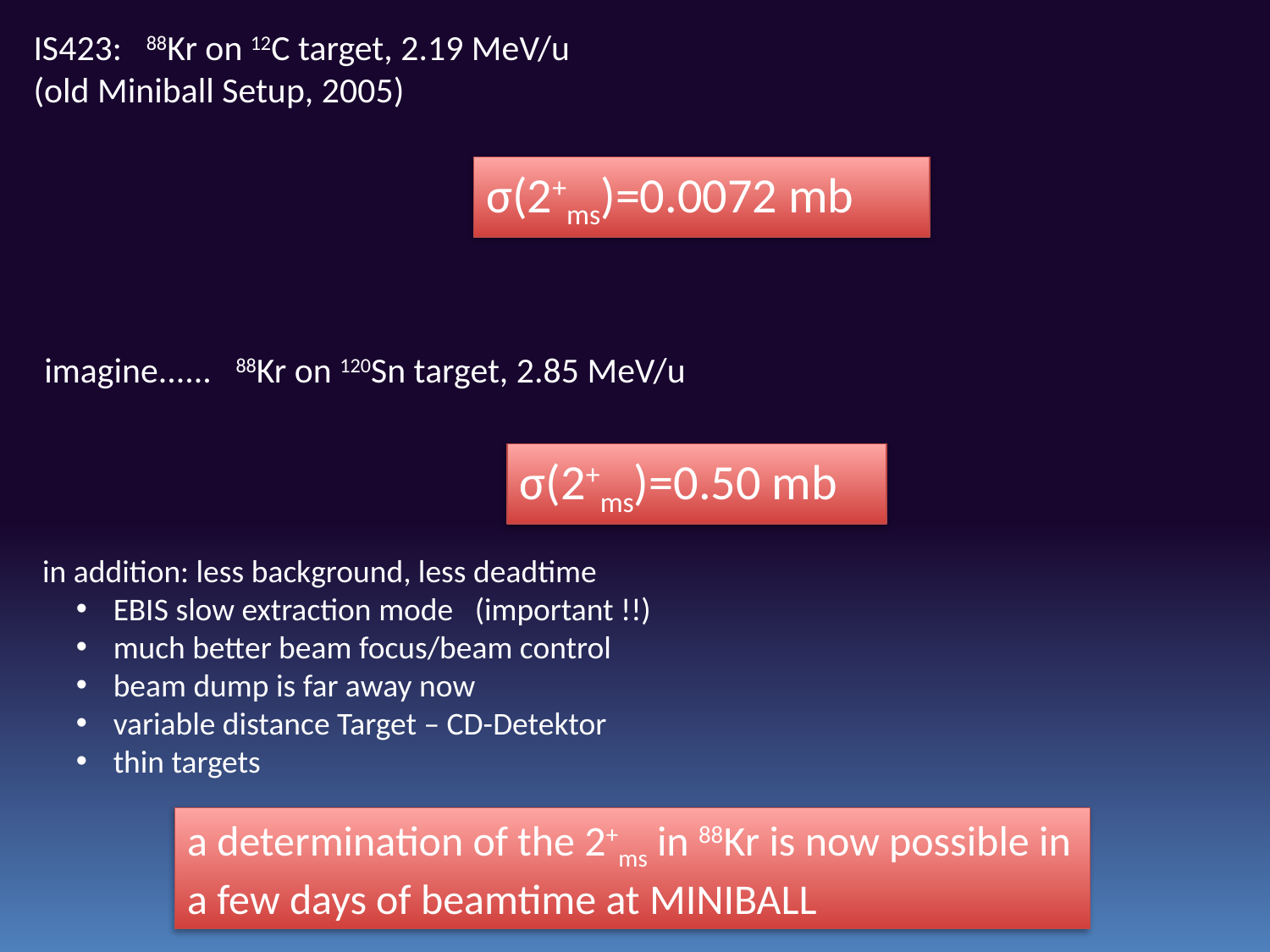

IS423:   88Kr on 12C target, 2.19 MeV/u
(old Miniball Setup, 2005)
σ(2+ms)=0.0072 mb
imagine......   88Kr on 120Sn target, 2.85 MeV/u

σ(2+ms)=0.50 mb
in addition: less background, less deadtime
 EBIS slow extraction mode   (important !!)
 much better beam focus/beam control
 beam dump is far away now
 variable distance Target – CD-Detektor
 thin targets

a determination of the 2+ms in 88Kr is now possible in a few days of beamtime at MINIBALL